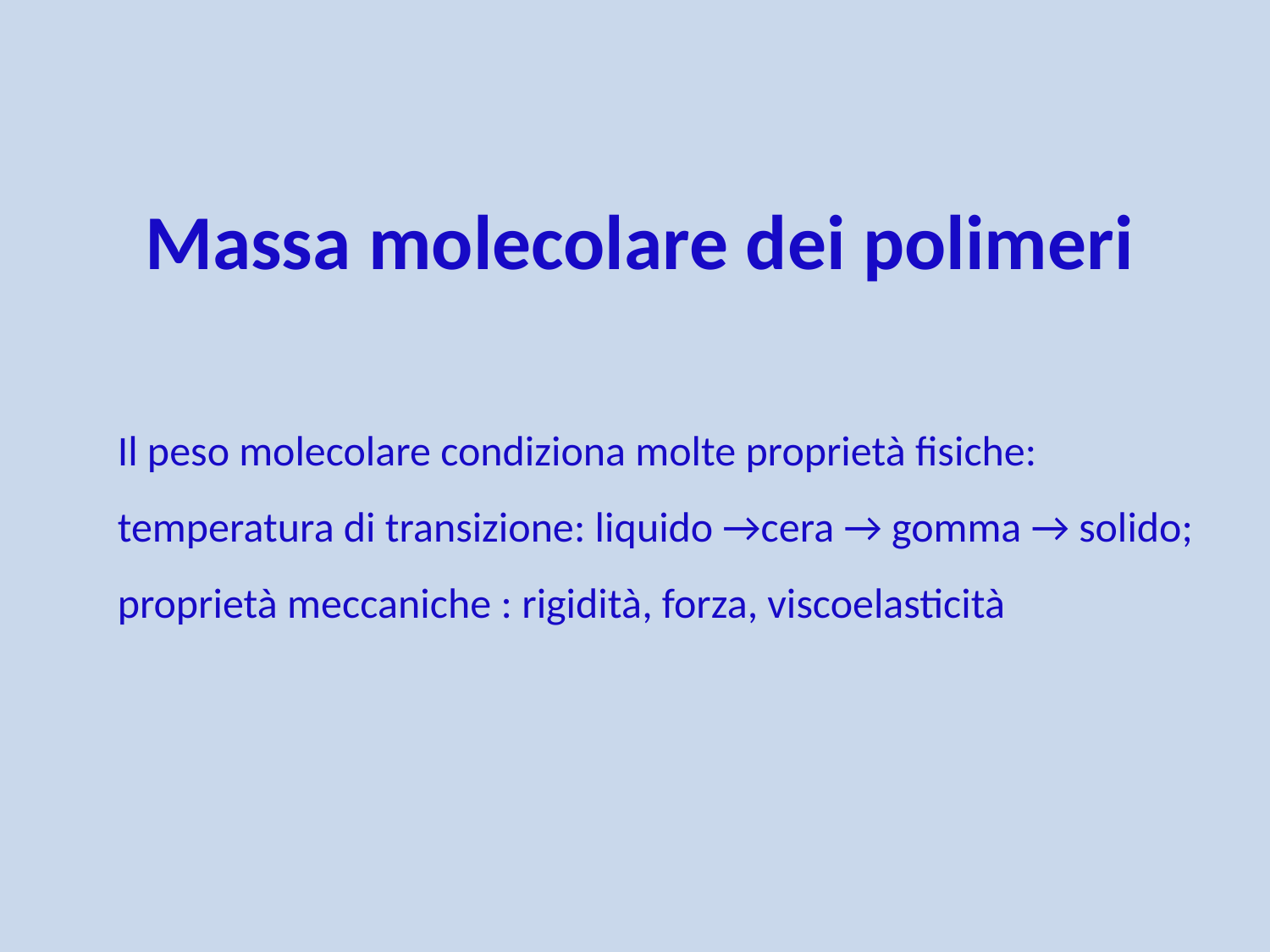

# Massa molecolare dei polimeri
Il peso molecolare condiziona molte proprietà fisiche:
temperatura di transizione: liquido →cera → gomma → solido;
proprietà meccaniche : rigidità, forza, viscoelasticità